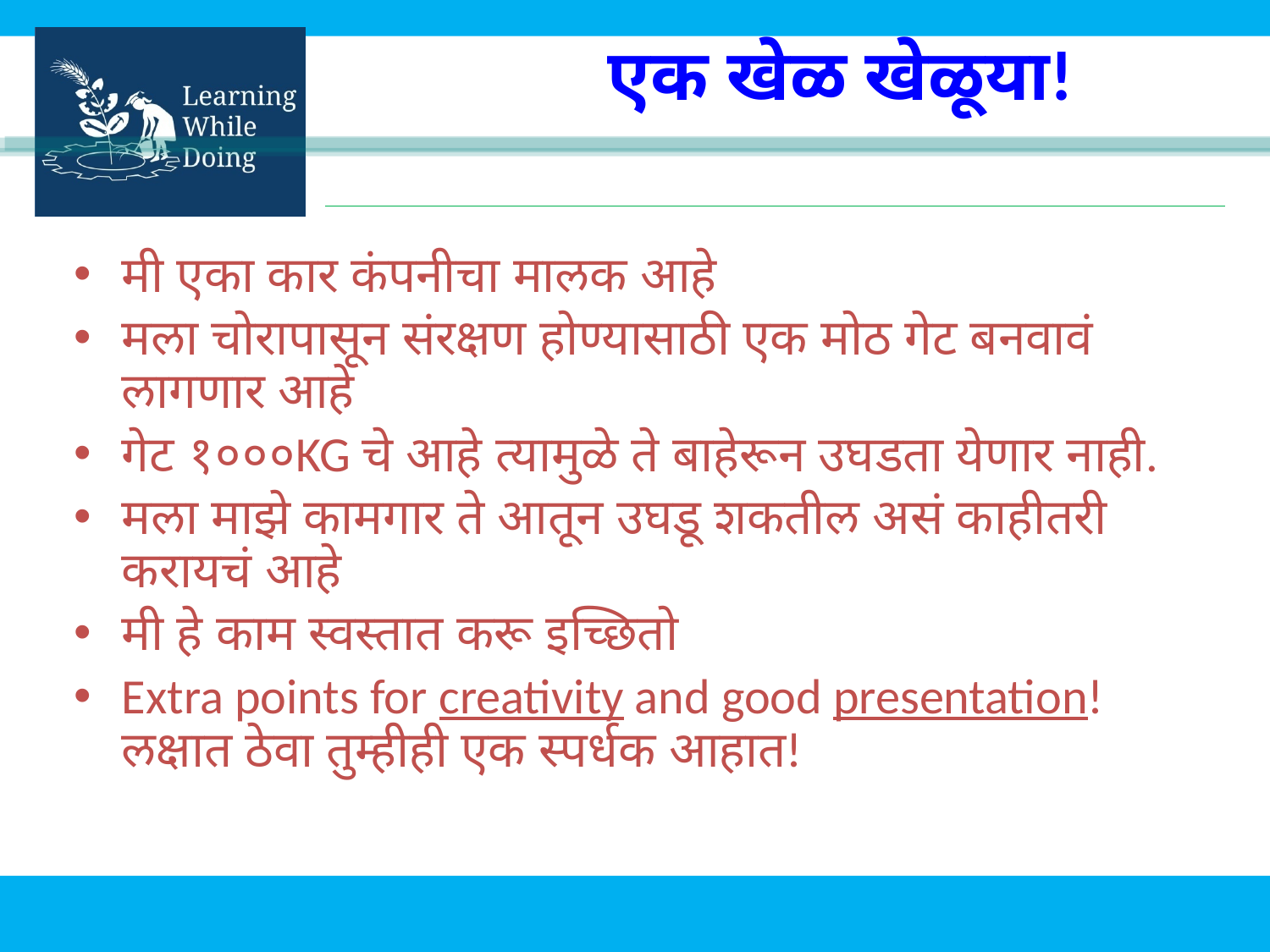

# एक खेळ खेळूया!

मी एका कार कंपनीचा मालक आहे
मला चोरापासून संरक्षण होण्यासाठी एक मोठ गेट बनवावं लागणार आहे
गेट १०००KG चे आहे त्यामुळे ते बाहेरून उघडता येणार नाही.
मला माझे कामगार ते आतून उघडू शकतील असं काहीतरी करायचं आहे
मी हे काम स्वस्तात करू इच्छितो
Extra points for creativity and good presentation! लक्षात ठेवा तुम्हीही एक स्पर्धक आहात!